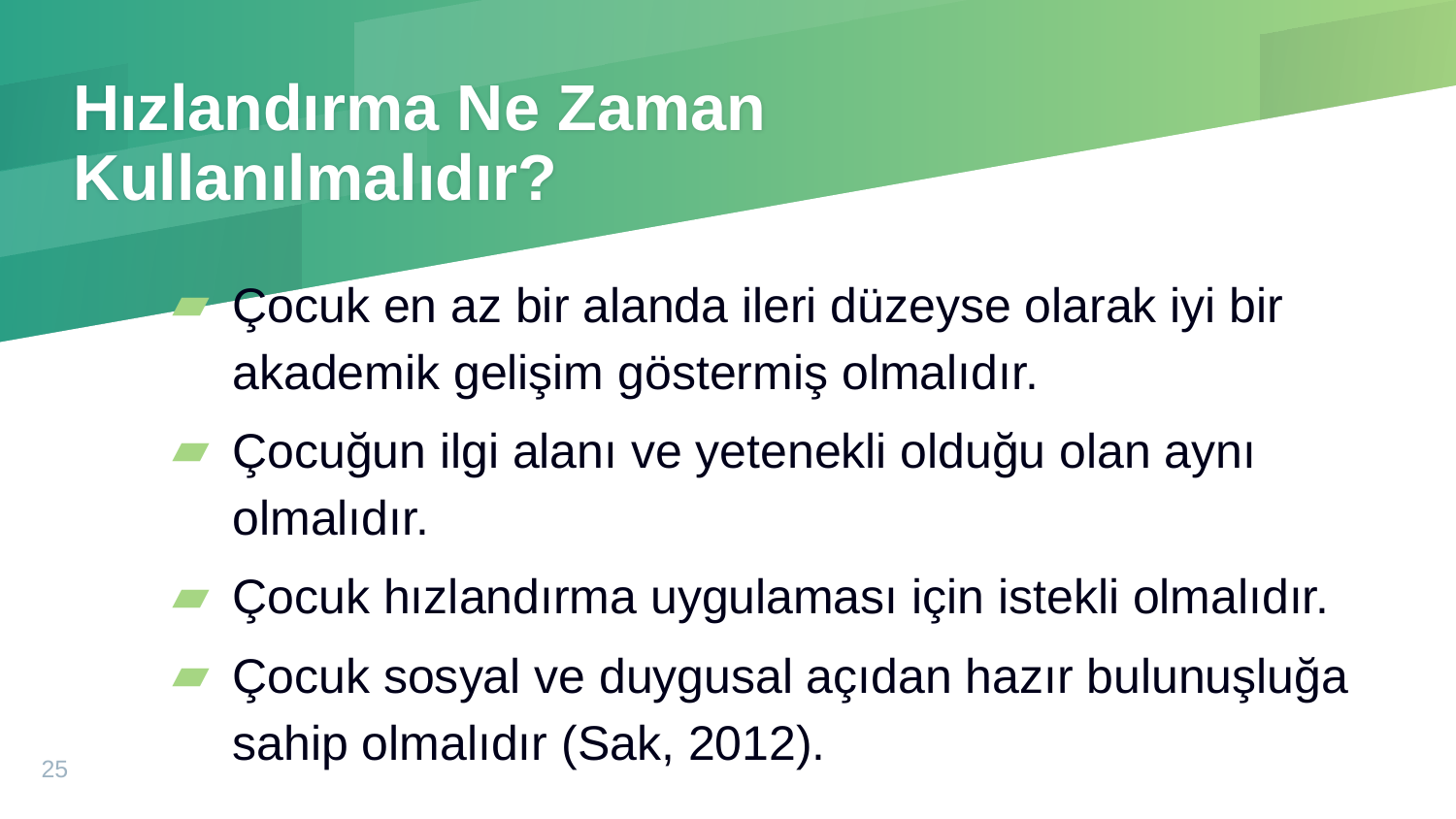

# Hızlandırma Ne Zaman Kullanılmalıdır?
Çocuk en az bir alanda ileri düzeyse olarak iyi bir akademik gelişim göstermiş olmalıdır.
Çocuğun ilgi alanı ve yetenekli olduğu olan aynı olmalıdır.
Çocuk hızlandırma uygulaması için istekli olmalıdır.
Çocuk sosyal ve duygusal açıdan hazır bulunuşluğa sahip olmalıdır (Sak, 2012).
25